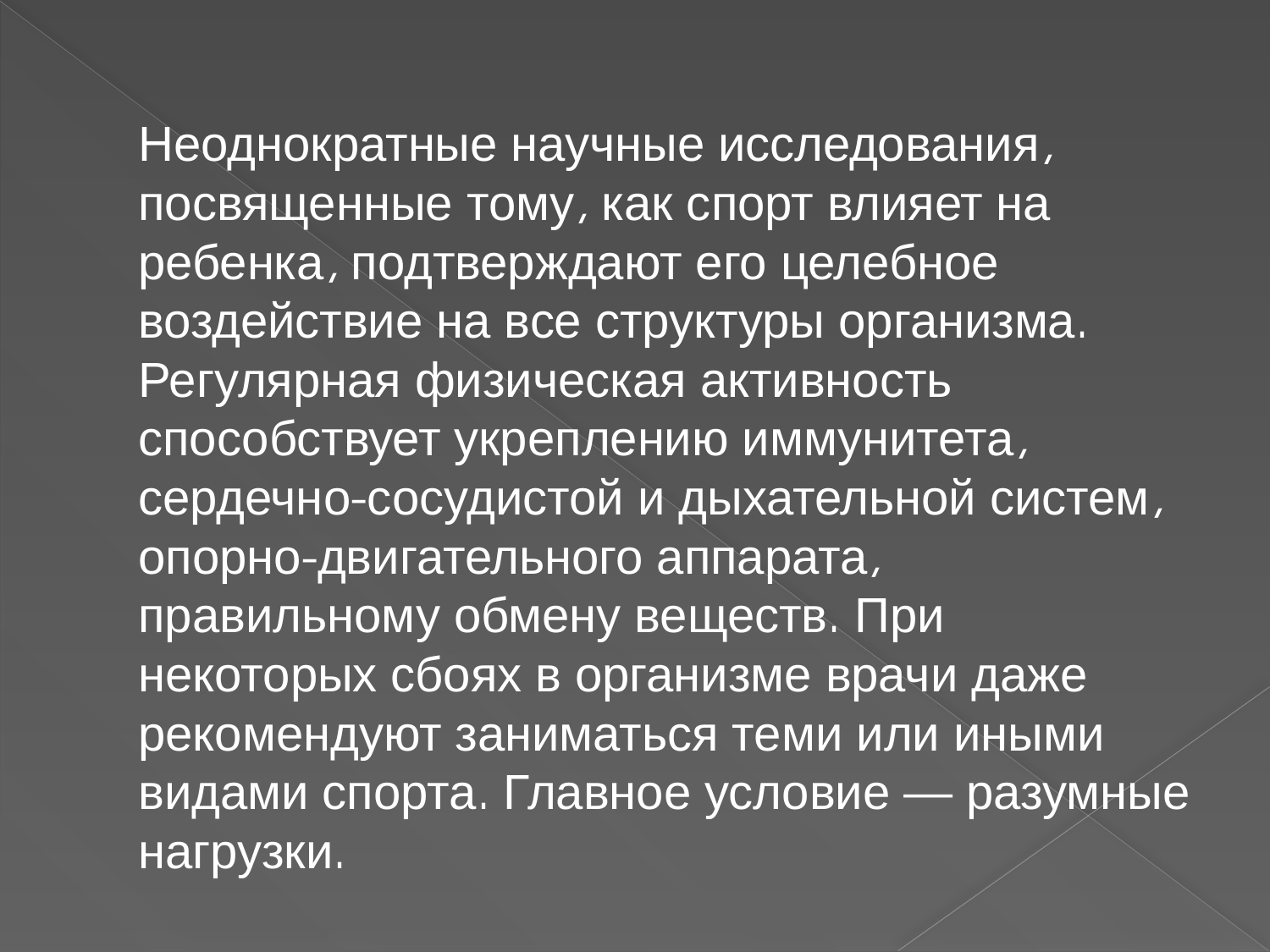

#
		Неоднократные научные исследования, посвященные тому, как спорт влияет на ребенка, подтверждают его целебное воздействие на все структуры организма. Регулярная физическая активность способствует укреплению иммунитета, сердечно-сосудистой и дыхательной систем, опорно-двигательного аппарата, правильному обмену веществ. При некоторых сбоях в организме врачи даже рекомендуют заниматься теми или иными видами спорта. Главное условие — разумные нагрузки.